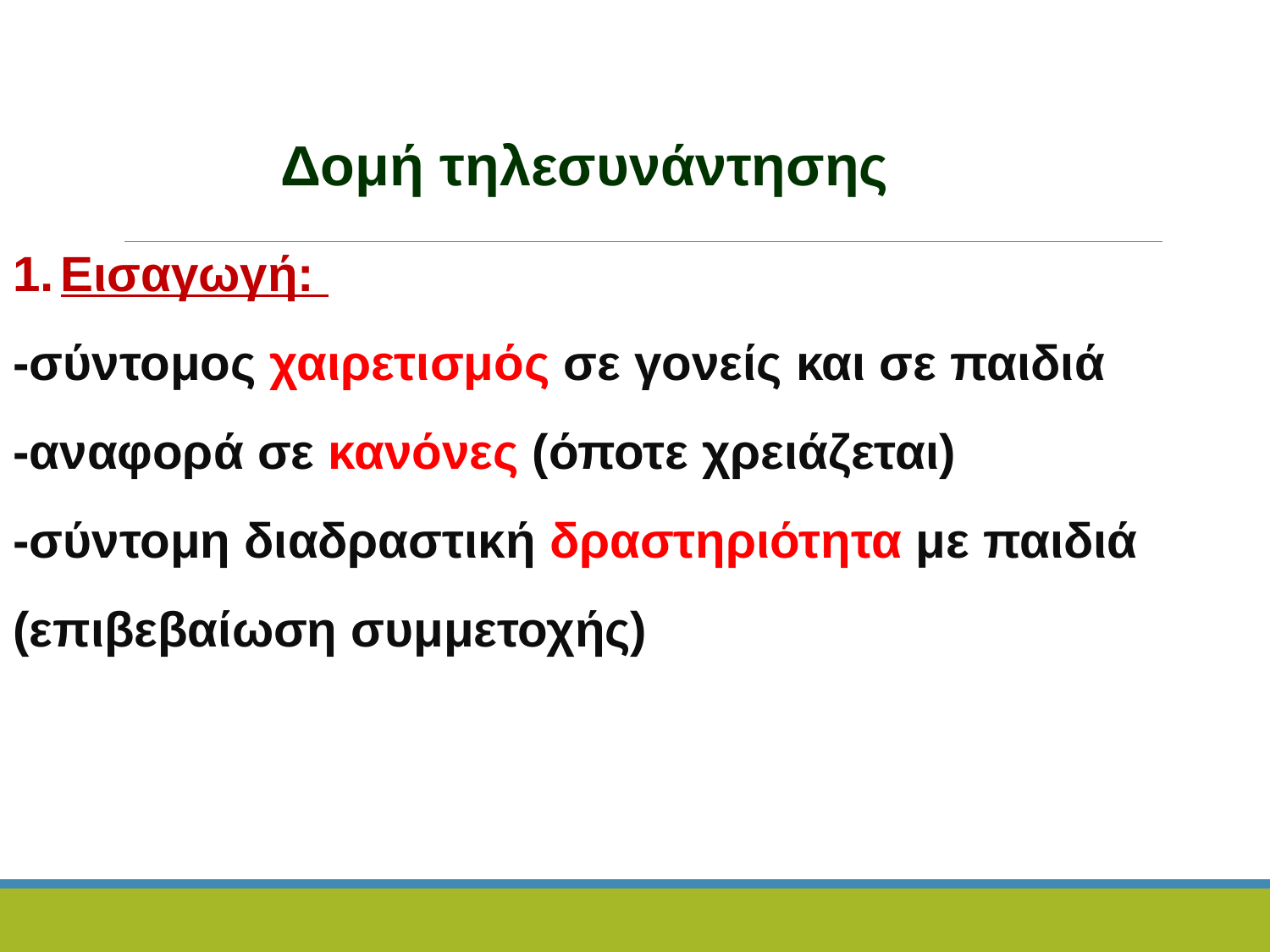

Δομή τηλεσυνάντησης
Εισαγωγή:
-σύντομος χαιρετισμός σε γονείς και σε παιδιά
-αναφορά σε κανόνες (όποτε χρειάζεται)
-σύντομη διαδραστική δραστηριότητα με παιδιά (επιβεβαίωση συμμετοχής)